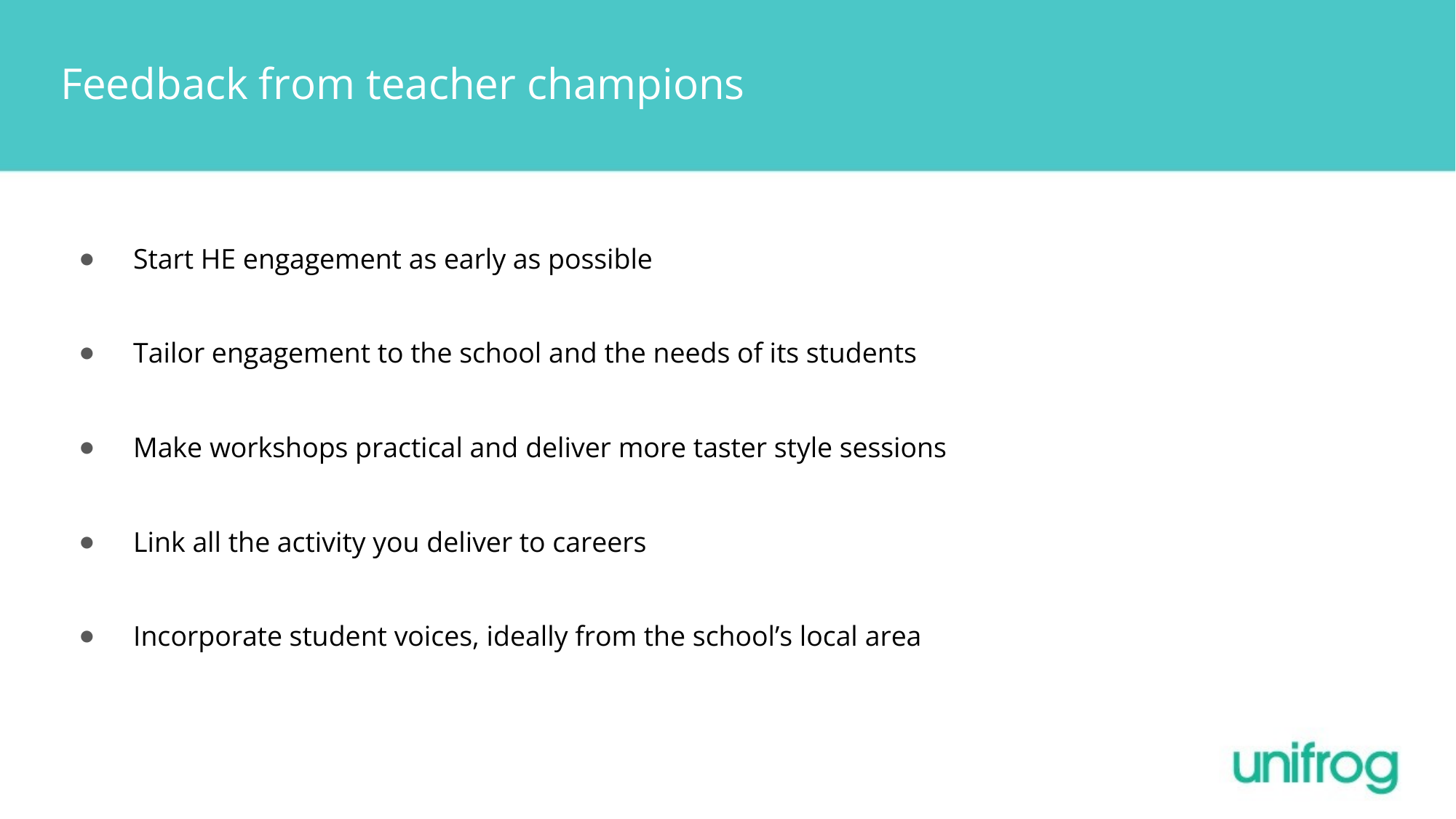

# Feedback from teacher champions

Start HE engagement as early as possible

Tailor engagement to the school and the needs of its students

Make workshops practical and deliver more taster style sessions

Link all the activity you deliver to careers

Incorporate student voices, ideally from the school’s local area